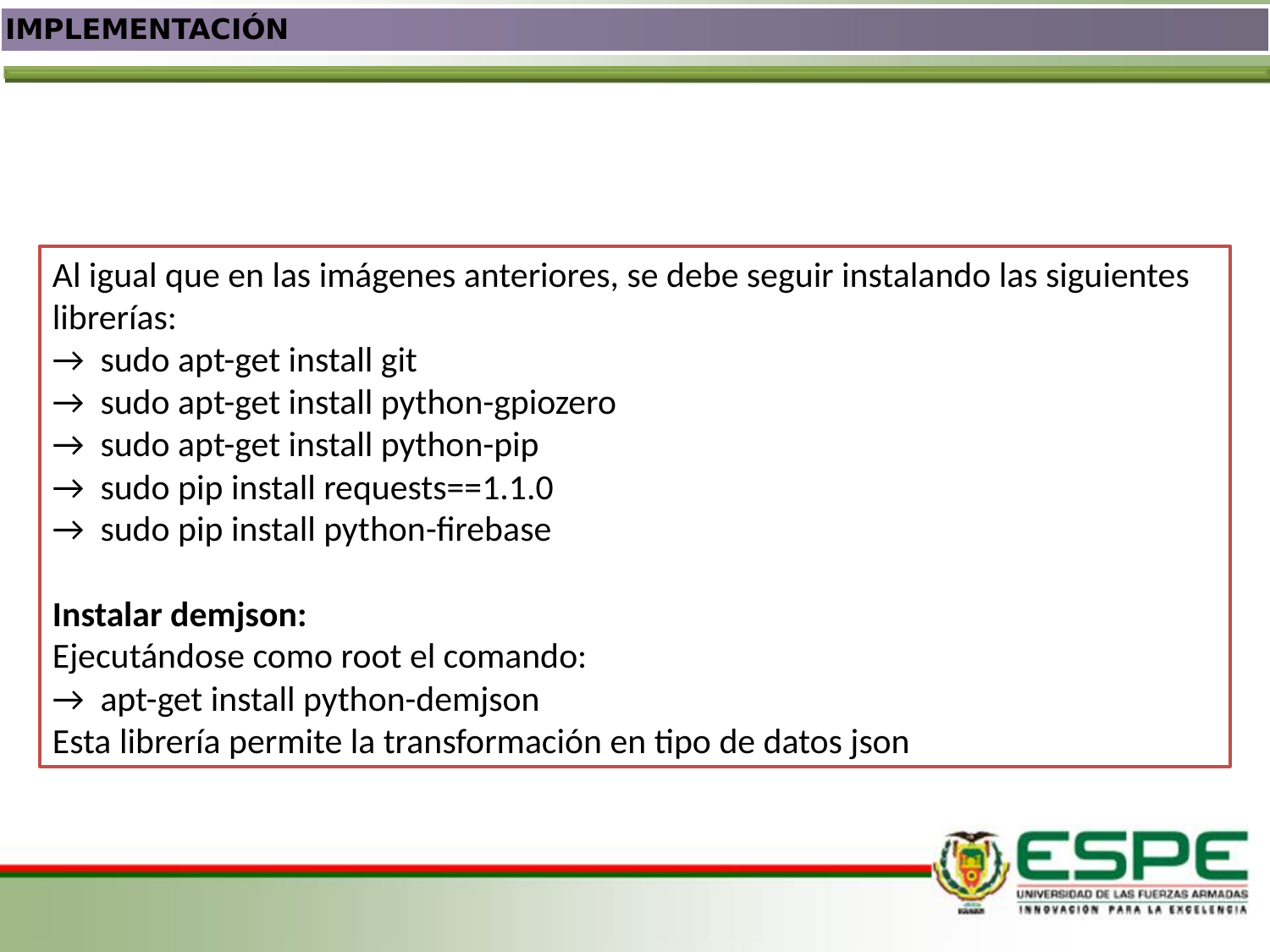

IMPLEMENTACIÓN

Al igual que en las imágenes anteriores, se debe seguir instalando las siguientes librerías:
→  sudo apt-get install git
→  sudo apt-get install python-gpiozero
→  sudo apt-get install python-pip
→  sudo pip install requests==1.1.0
→  sudo pip install python-firebase

Instalar demjson:
Ejecutándose como root el comando:
→  apt-get install python-demjson
Esta librería permite la transformación en tipo de datos json